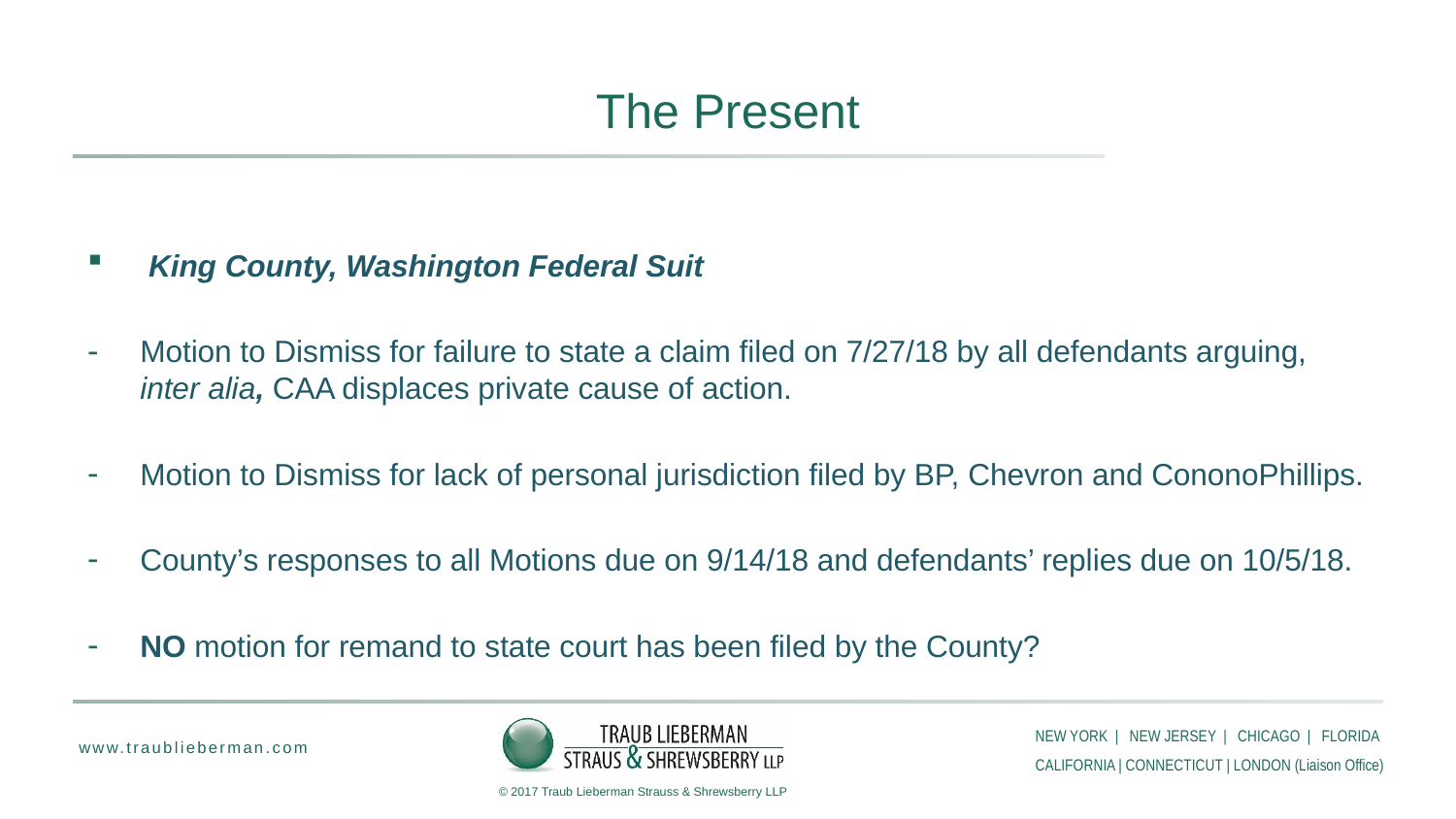

# The Present

 King County, Washington Federal Suit

Motion to Dismiss for failure to state a claim filed on 7/27/18 by all defendants arguing, inter alia, CAA displaces private cause of action.

Motion to Dismiss for lack of personal jurisdiction filed by BP, Chevron and CononoPhillips.

County’s responses to all Motions due on 9/14/18 and defendants’ replies due on 10/5/18.

NO motion for remand to state court has been filed by the County?